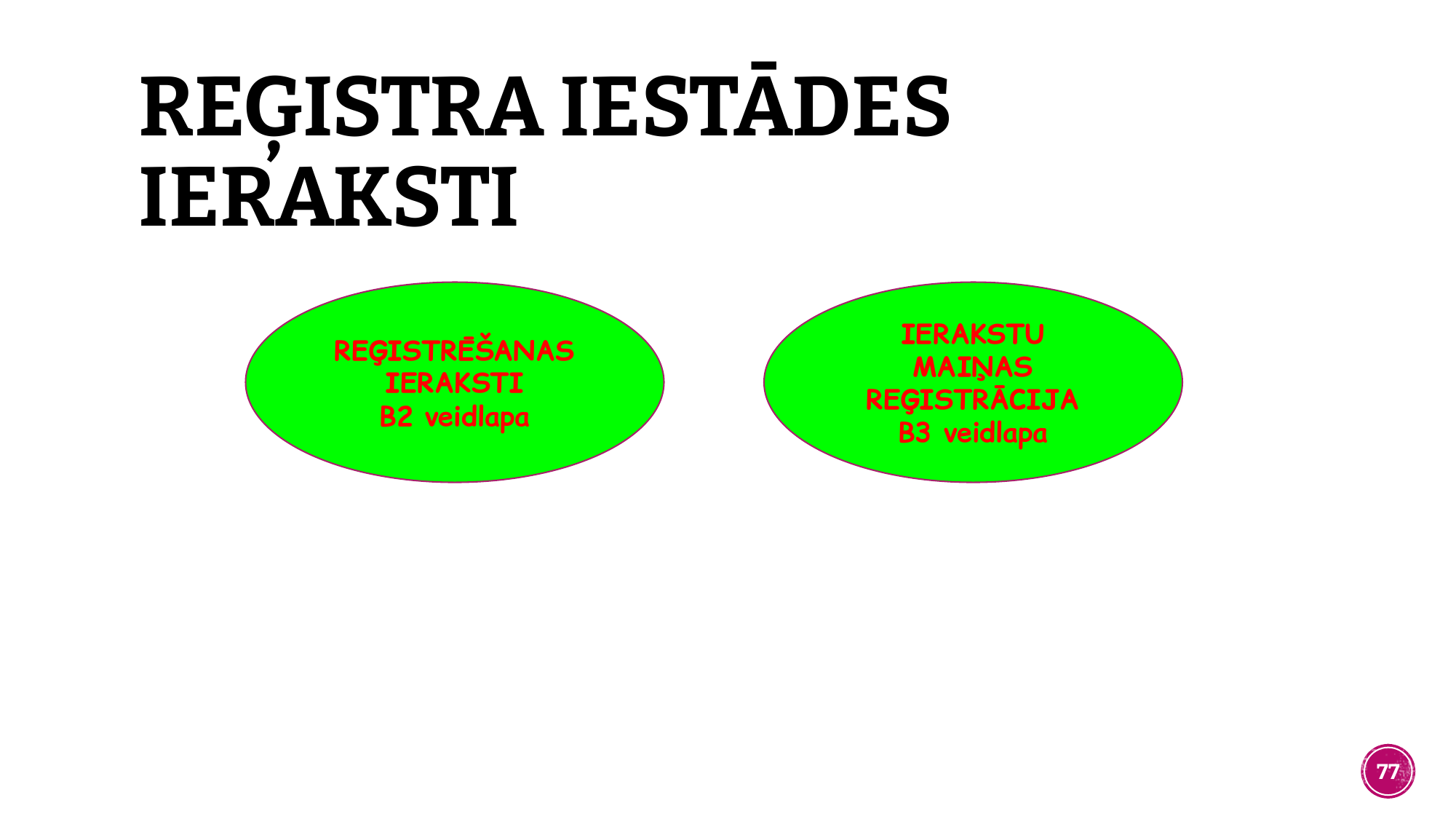

# Reģistra iestādes ieraksti
REĢISTRĒŠANAS IERAKSTI
B2 veidlapa
IERAKSTU MAIŅAS REĢISTRĀCIJA
B3 veidlapa
77